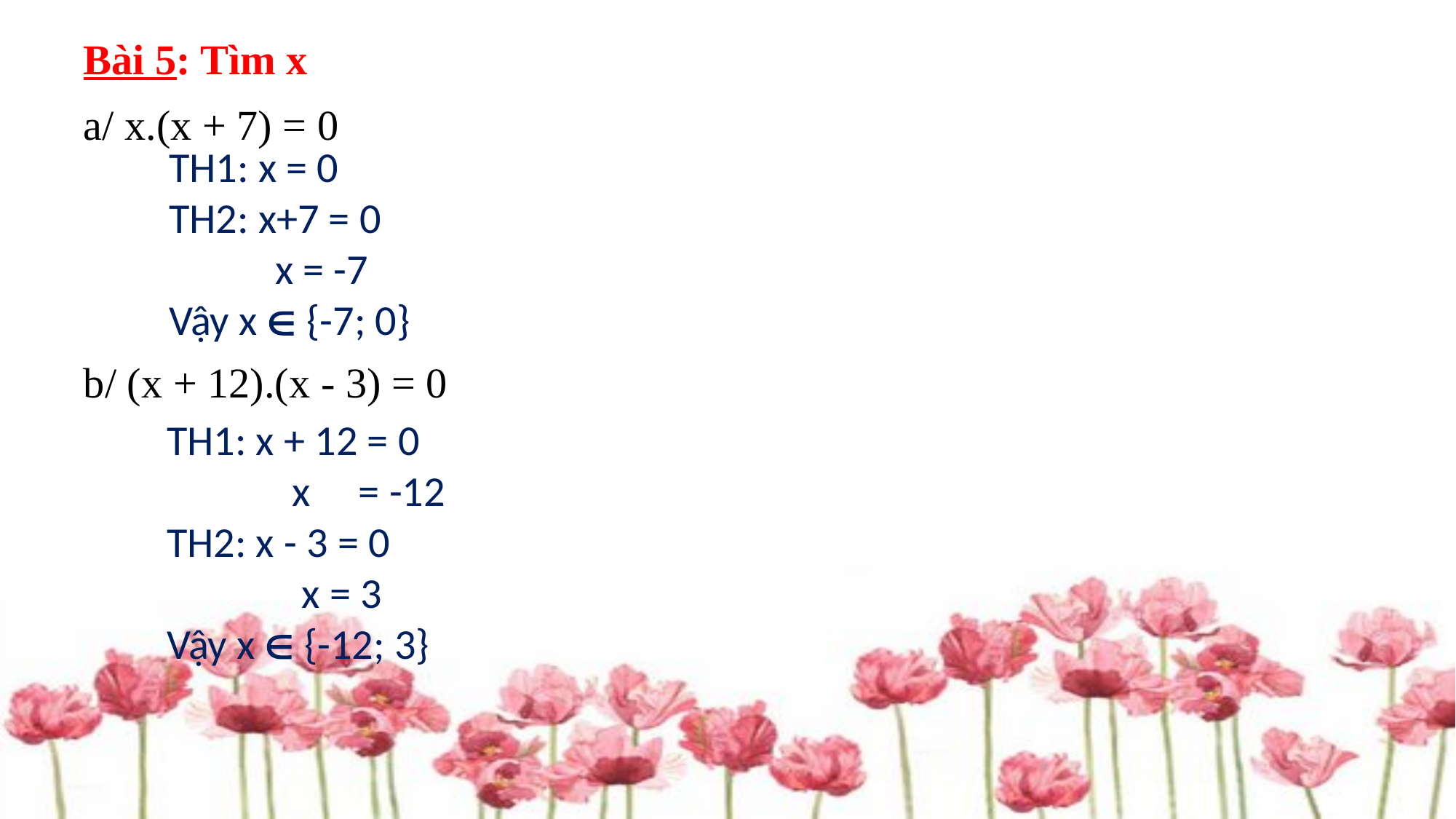

# Bài 5: Tìm x
a/ x.(x + 7) = 0

b/ (x + 12).(x - 3) = 0

TH1: x = 0
TH2: x+7 = 0
           x = -7
Vậy x ∈ {-7; 0}
TH1: x + 12 = 0
             x     = -12
TH2: x - 3 = 0
              x = 3
Vậy x ∈ {-12; 3}